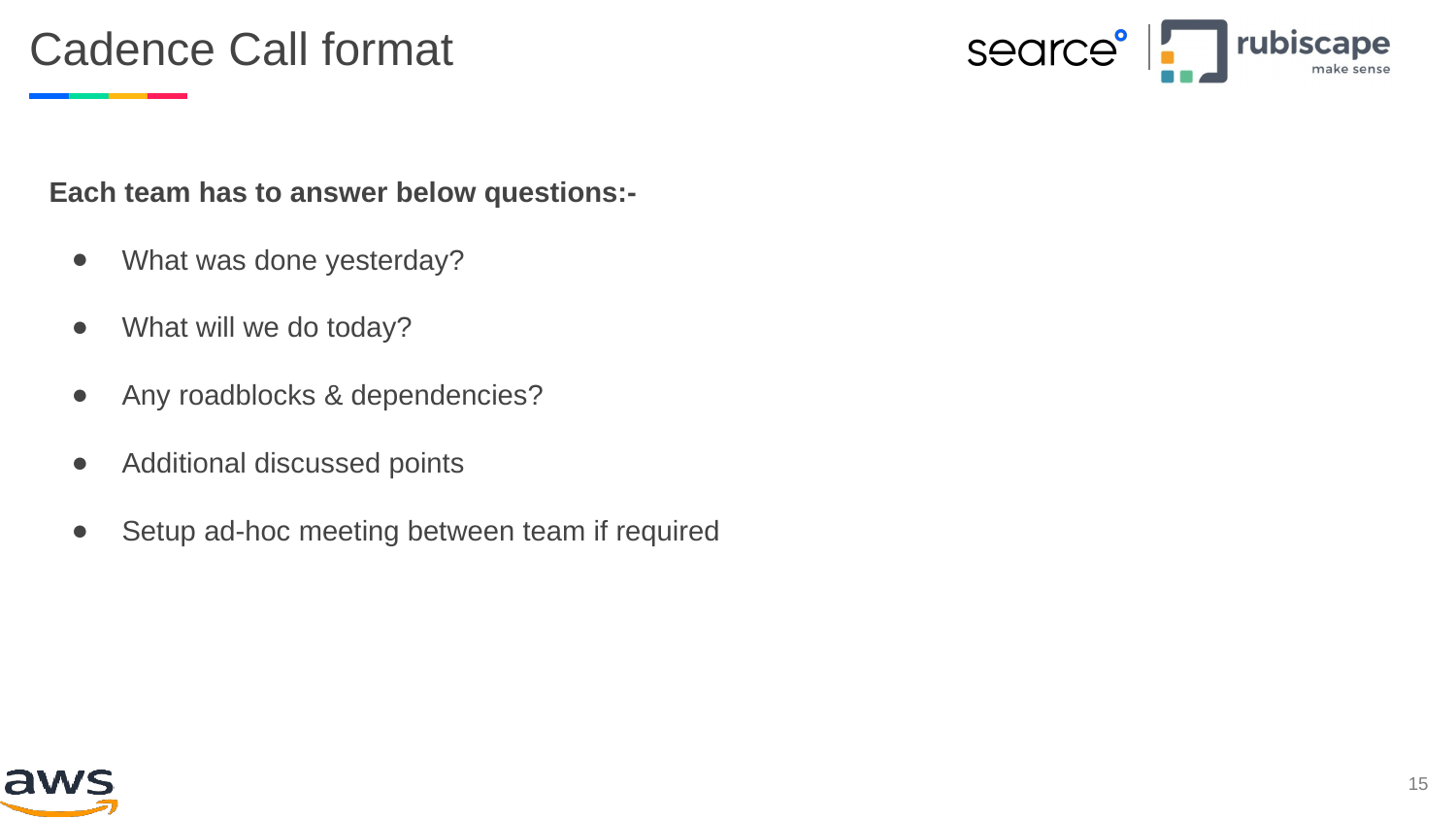

# Cadence Call format

Each team has to answer below questions:-
What was done yesterday?
What will we do today?
Any roadblocks & dependencies?
Additional discussed points
Setup ad-hoc meeting between team if required
15